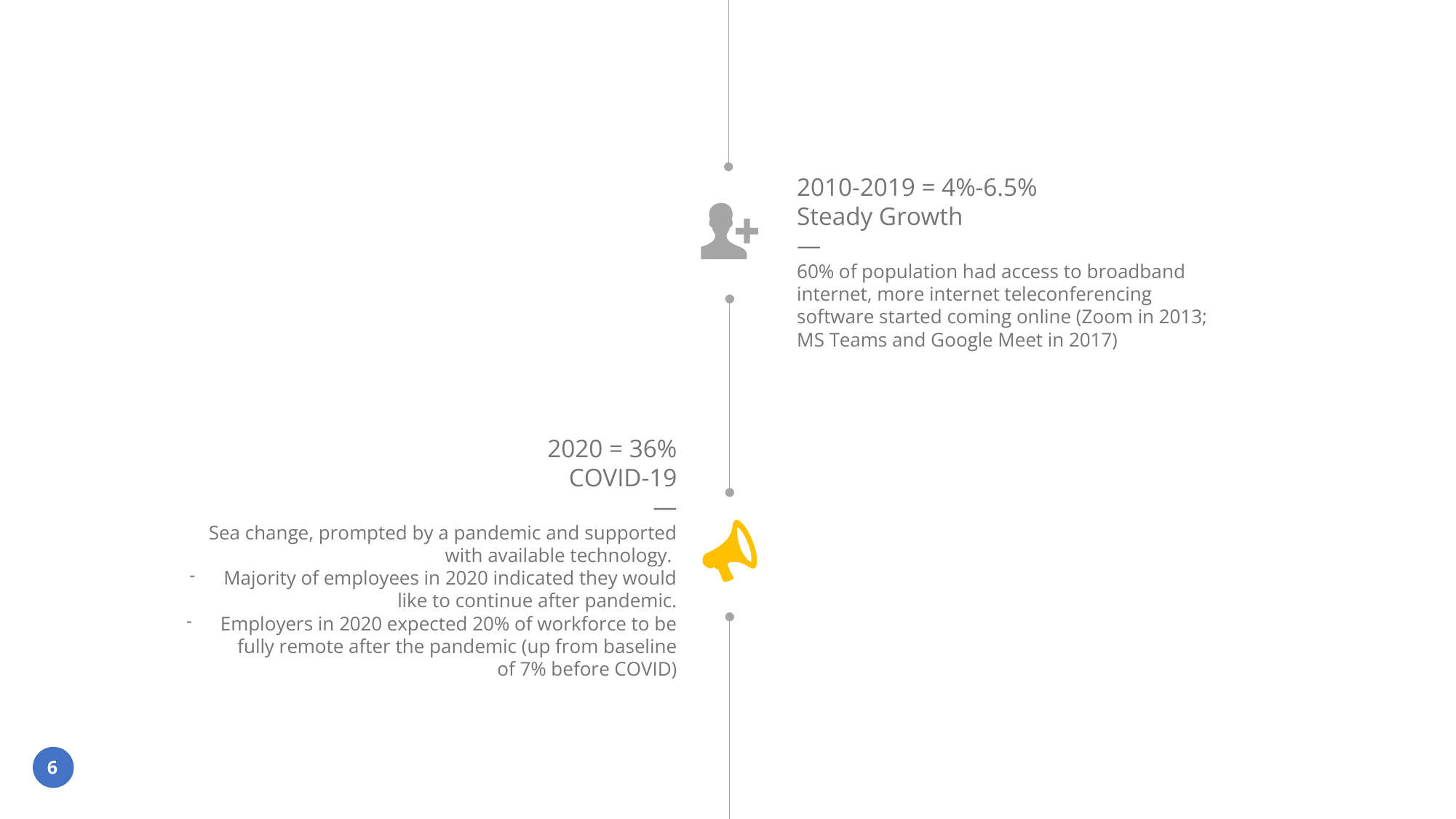

2010-2019 = 4%-6.5%
Steady Growth
—
60% of population had access to broadband internet, more internet teleconferencing software started coming online (Zoom in 2013; MS Teams and Google Meet in 2017)

2020 = 36%
COVID-19
—
Sea change, prompted by a pandemic and supported with available technology.
Majority of employees in 2020 indicated they would like to continue after pandemic.
Employers in 2020 expected 20% of workforce to be fully remote after the pandemic (up from baseline of 7% before COVID)